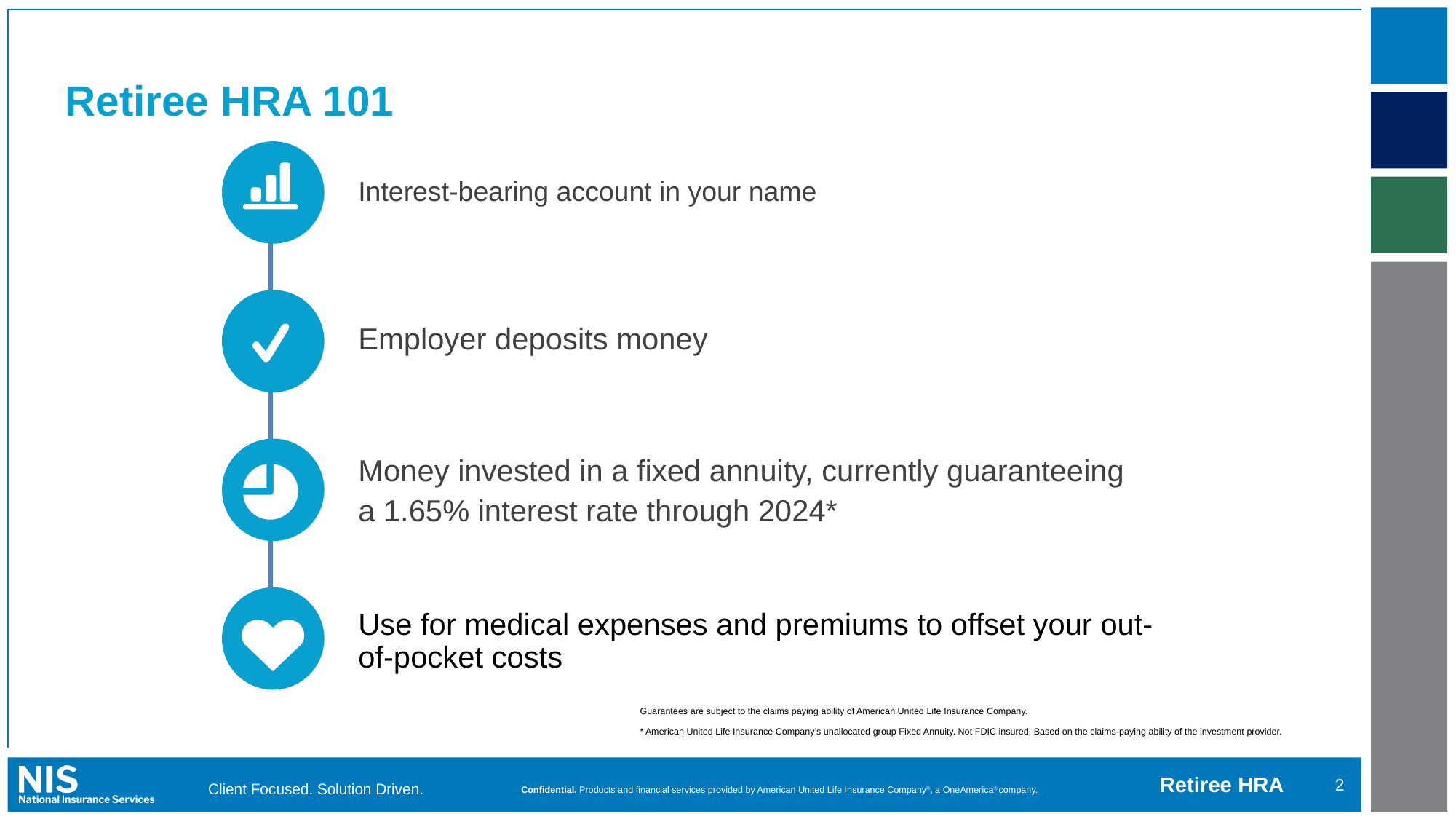

# Retiree HRA 101

Interest-bearing account in your name

Employer deposits money

Money invested in a fixed annuity, currently guaranteeing a 1.65% interest rate through 2024*

Use for medical expenses and premiums to offset your out-of-pocket costs

Guarantees are subject to the claims paying ability of American United Life Insurance Company.
* American United Life Insurance Company’s unallocated group Fixed Annuity. Not FDIC insured. Based on the claims-paying ability of the investment provider.
2